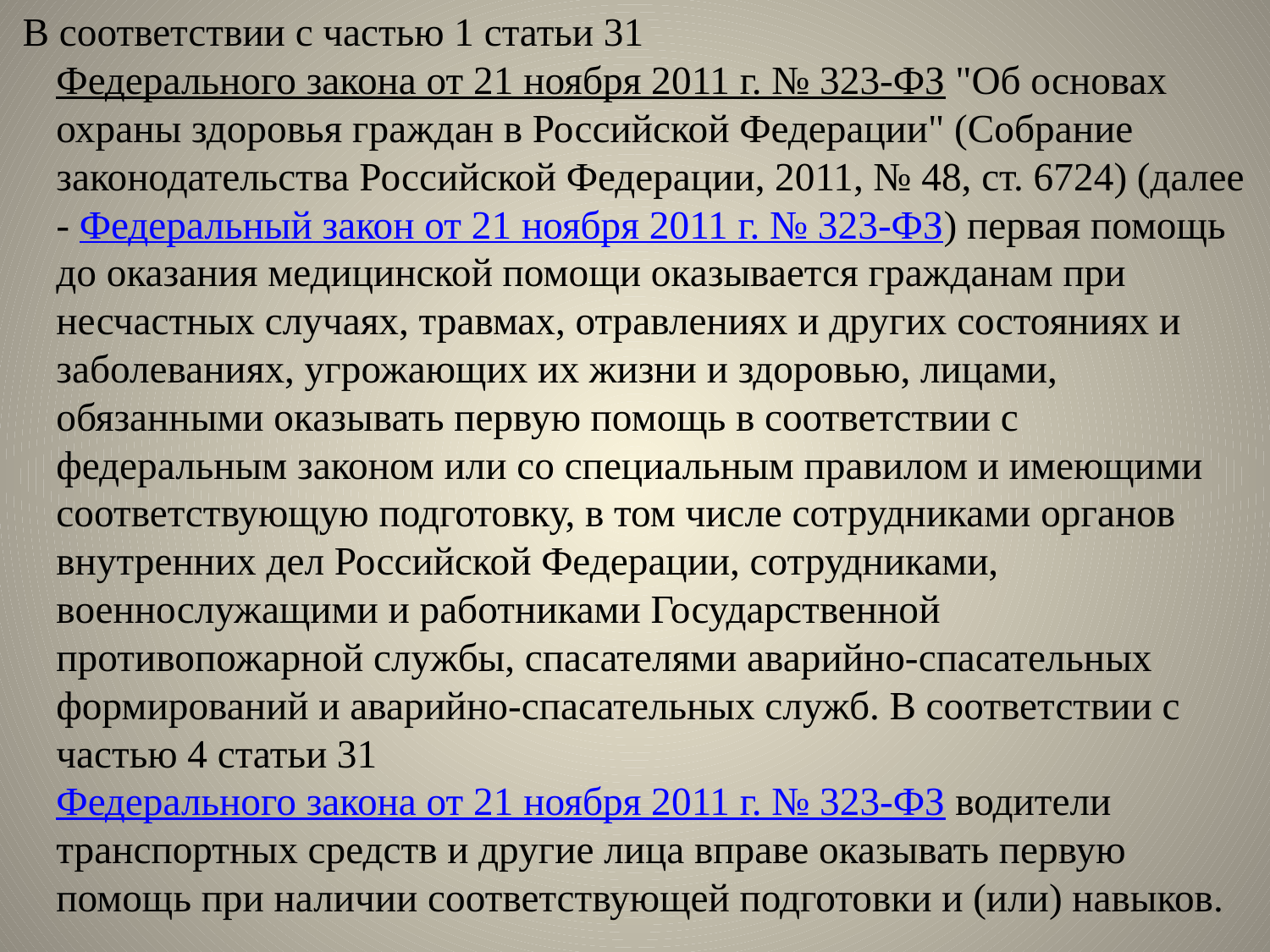

В соответствии с частью 1 статьи 31 Федерального закона от 21 ноября 2011 г. № 323-ФЗ "Об основах охраны здоровья граждан в Российской Федерации" (Собрание законодательства Российской Федерации, 2011, № 48, ст. 6724) (далее - Федеральный закон от 21 ноября 2011 г. № 323-ФЗ) первая помощь до оказания медицинской помощи оказывается гражданам при несчастных случаях, травмах, отравлениях и других состояниях и заболеваниях, угрожающих их жизни и здоровью, лицами, обязанными оказывать первую помощь в соответствии с федеральным законом или со специальным правилом и имеющими соответствующую подготовку, в том числе сотрудниками органов внутренних дел Российской Федерации, сотрудниками, военнослужащими и работниками Государственной противопожарной службы, спасателями аварийно-спасательных формирований и аварийно-спасательных служб. В соответствии с частью 4 статьи 31 Федерального закона от 21 ноября 2011 г. № 323-ФЗ водители транспортных средств и другие лица вправе оказывать первую помощь при наличии соответствующей подготовки и (или) навыков.